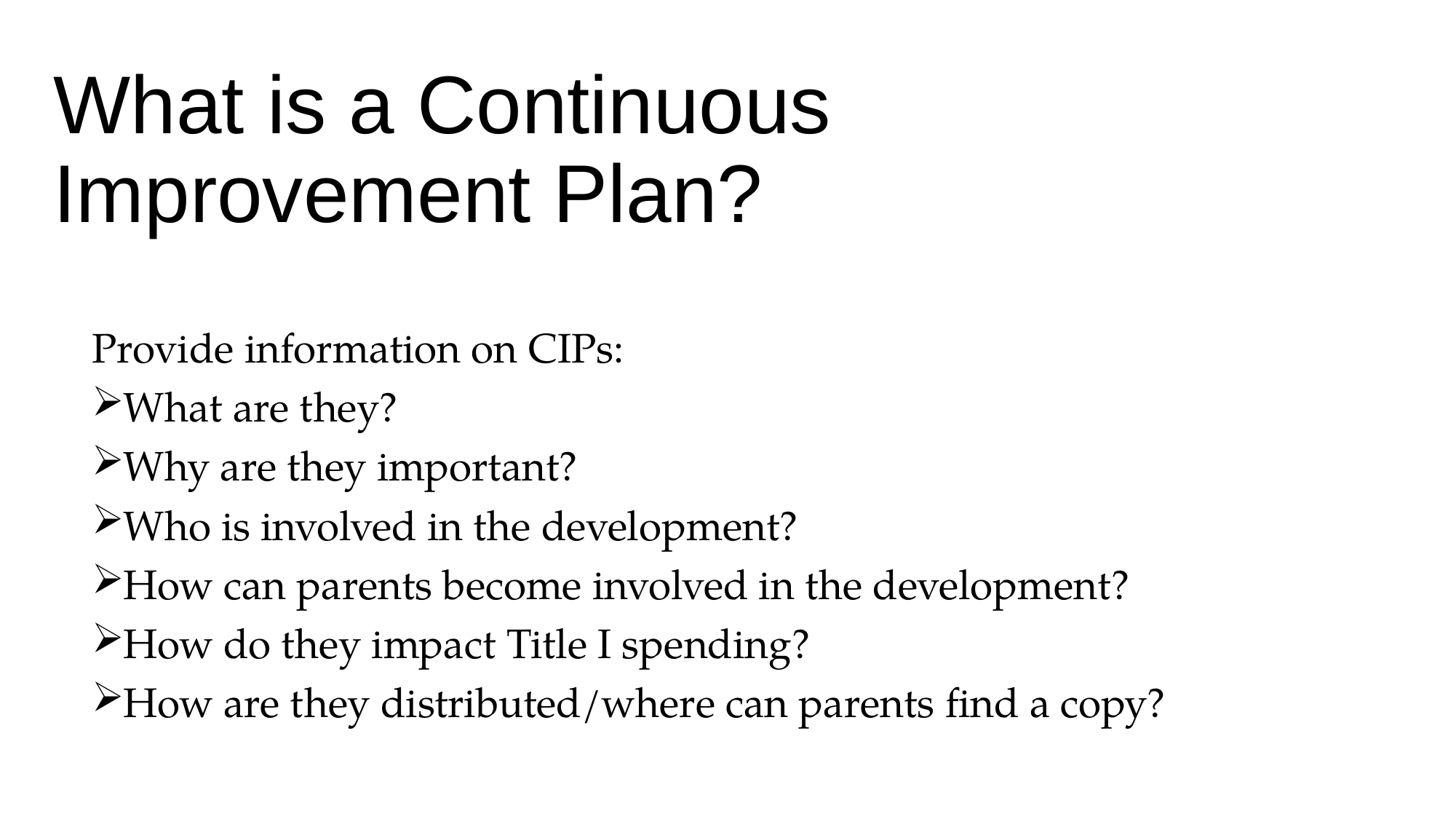

# What is a Continuous Improvement Plan?

Provide information on CIPs:
What are they?
Why are they important?
Who is involved in the development?
How can parents become involved in the development?
How do they impact Title I spending?
How are they distributed/where can parents find a copy?